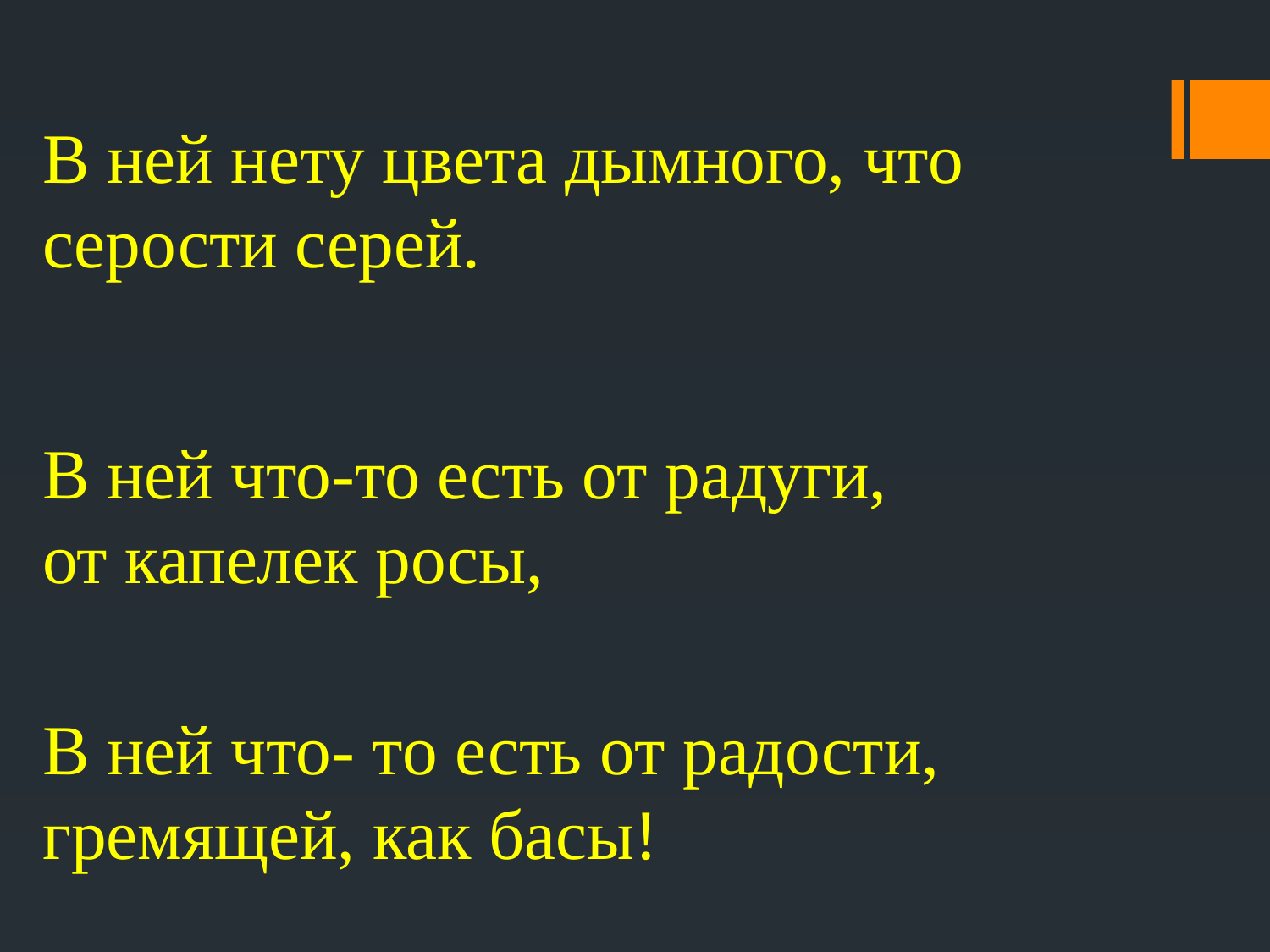

В ней нету цвета дымного, что серости серей.

В ней что-то есть от радуги, от капелек росы,

В ней что- то есть от радости, гремящей, как басы!